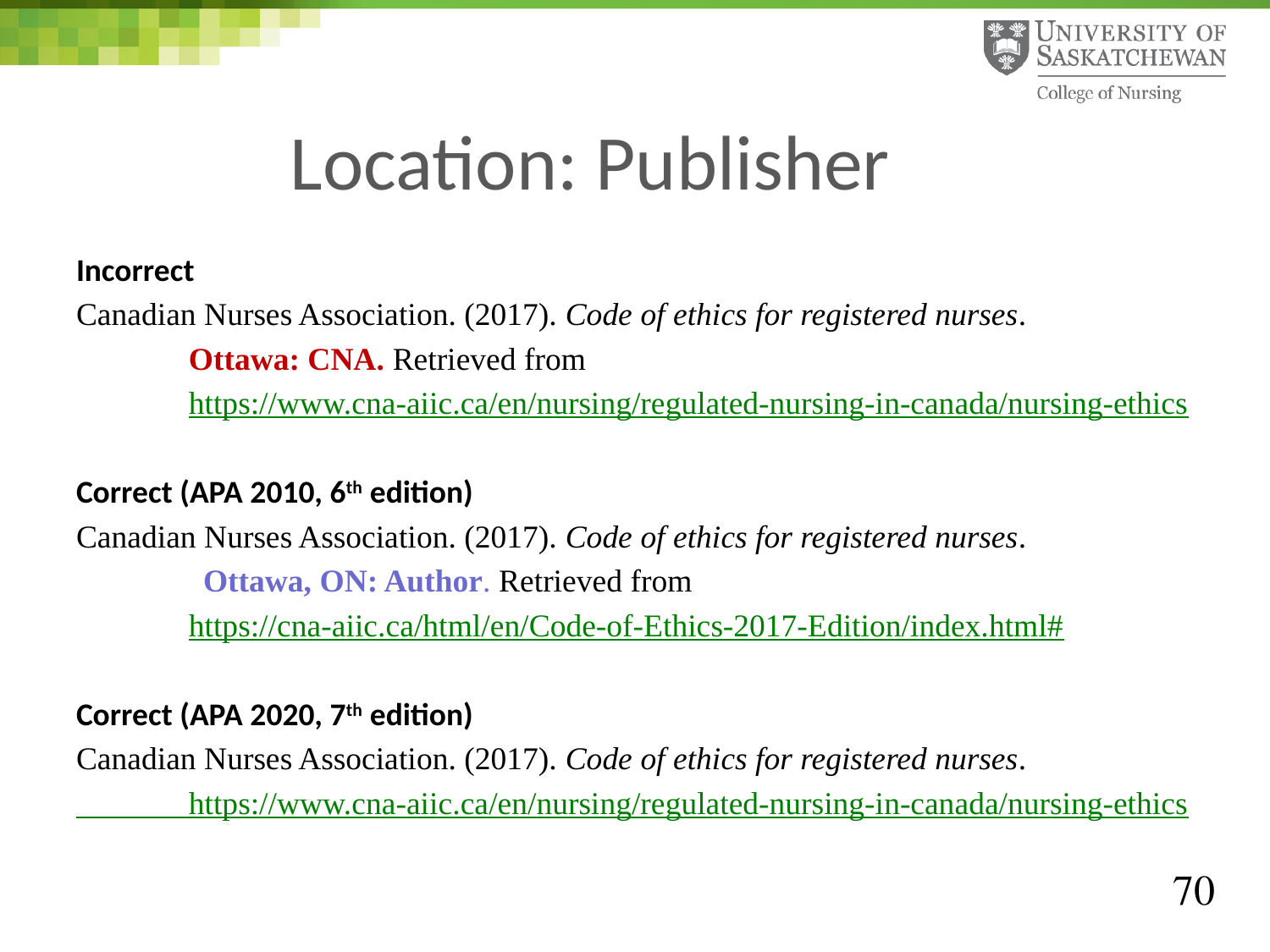

# Location: Publisher
Incorrect
Canadian Nurses Association. (2017). Code of ethics for registered nurses.
              Ottawa: CNA. Retrieved from
              https://www.cna-aiic.ca/en/nursing/regulated-nursing-in-canada/nursing-ethics

Correct (APA 2010, 6th edition)
Canadian Nurses Association. (2017). Code of ethics for registered nurses.
	Ottawa, ON: Author. Retrieved from
              https://cna-aiic.ca/html/en/Code-of-Ethics-2017-Edition/index.html#

Correct (APA 2020, 7th edition)
Canadian Nurses Association. (2017). Code of ethics for registered nurses.
              https://www.cna-aiic.ca/en/nursing/regulated-nursing-in-canada/nursing-ethics